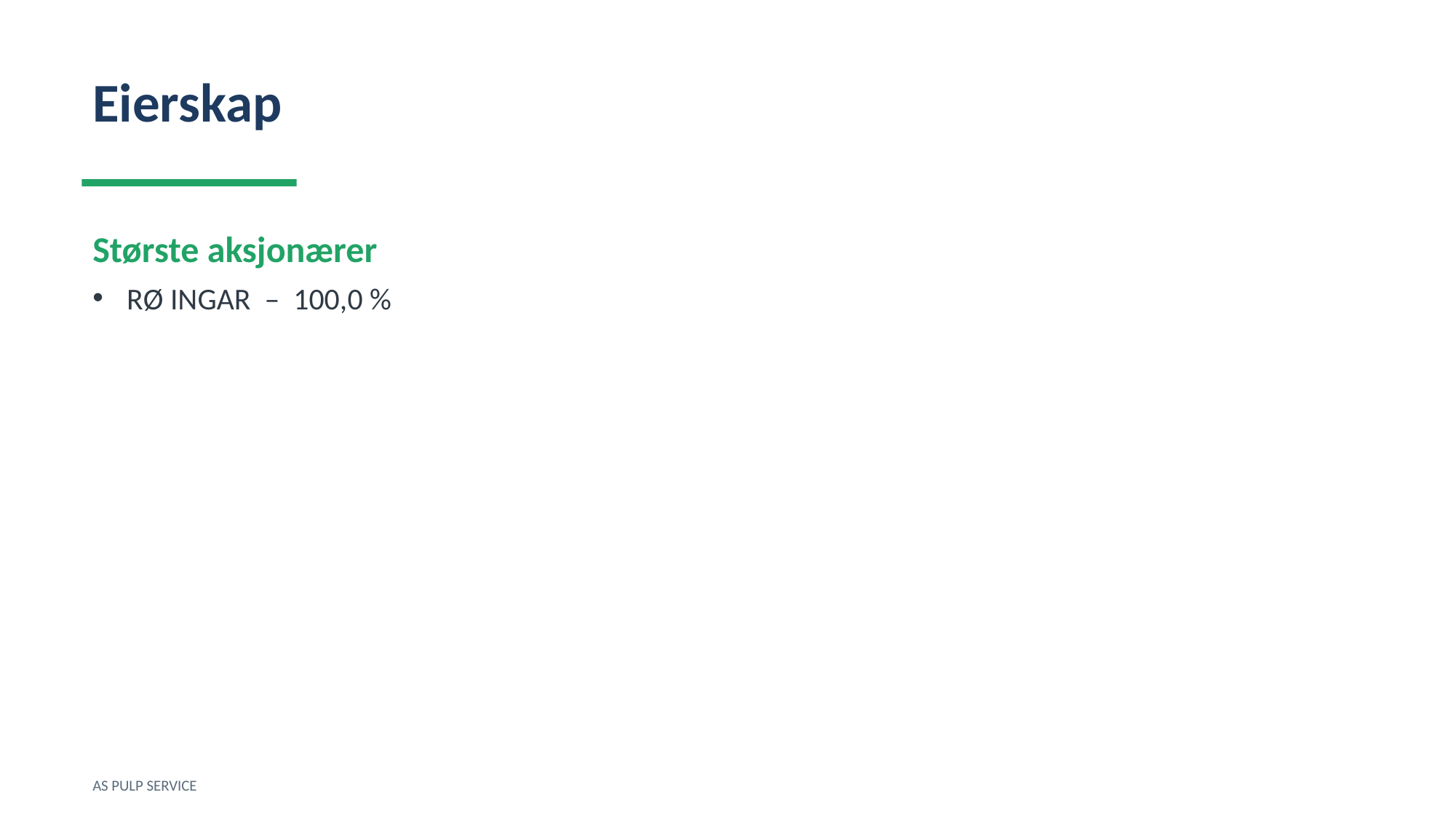

Eierskap

Største aksjonærer
RØ INGAR  –  100,0 %
AS PULP SERVICE